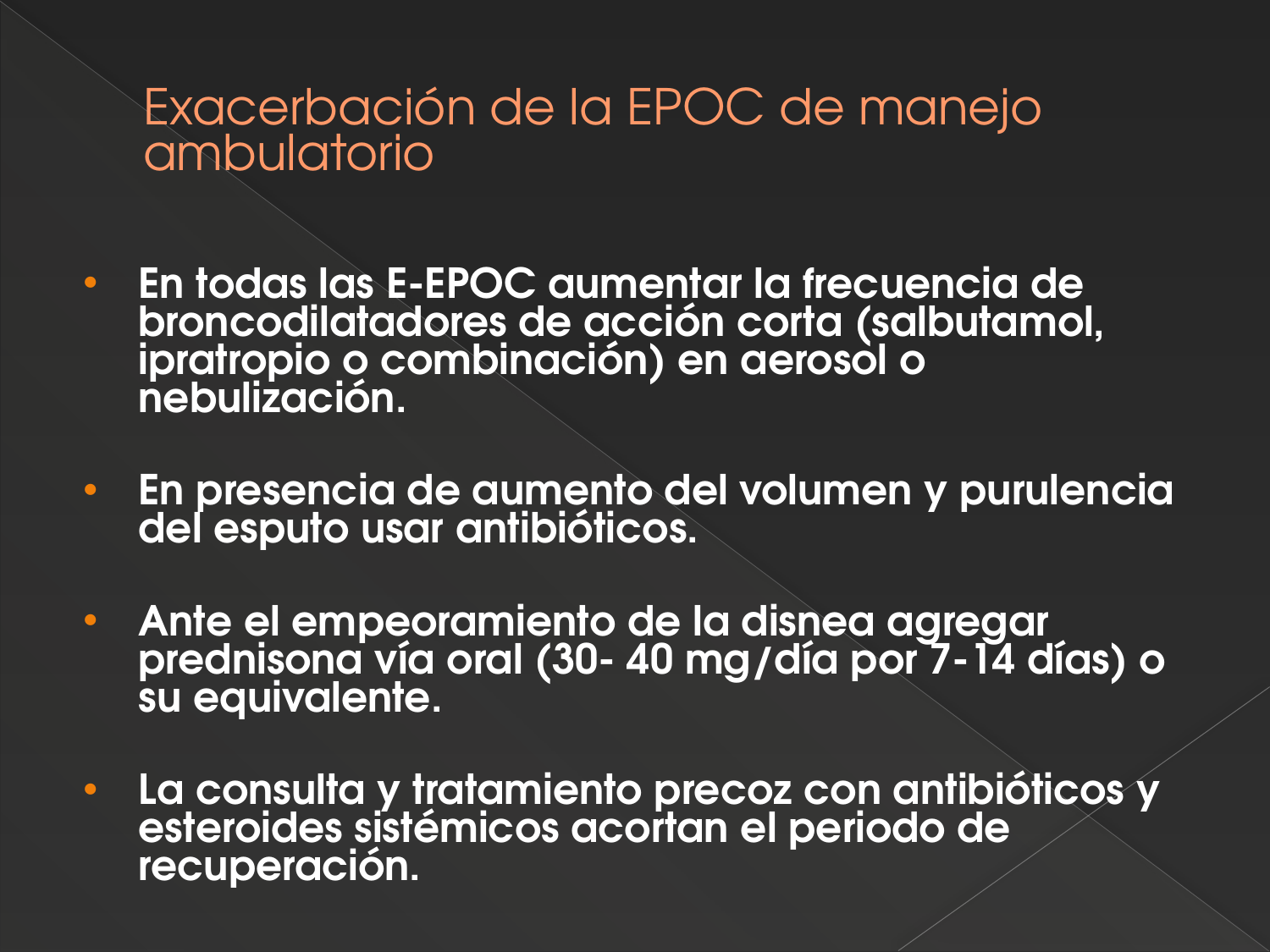

# Exacerbación de la EPOC de manejo ambulatorio
En todas las E-EPOC aumentar la frecuencia de broncodilatadores de acción corta (salbutamol, ipratropio o combinación) en aerosol o nebulización.

En presencia de aumento del volumen y purulencia del esputo usar antibióticos.

Ante el empeoramiento de la disnea agregar prednisona vía oral (30- 40 mg/día por 7-14 días) o su equivalente.

La consulta y tratamiento precoz con antibióticos y esteroides sistémicos acortan el periodo de recuperación.